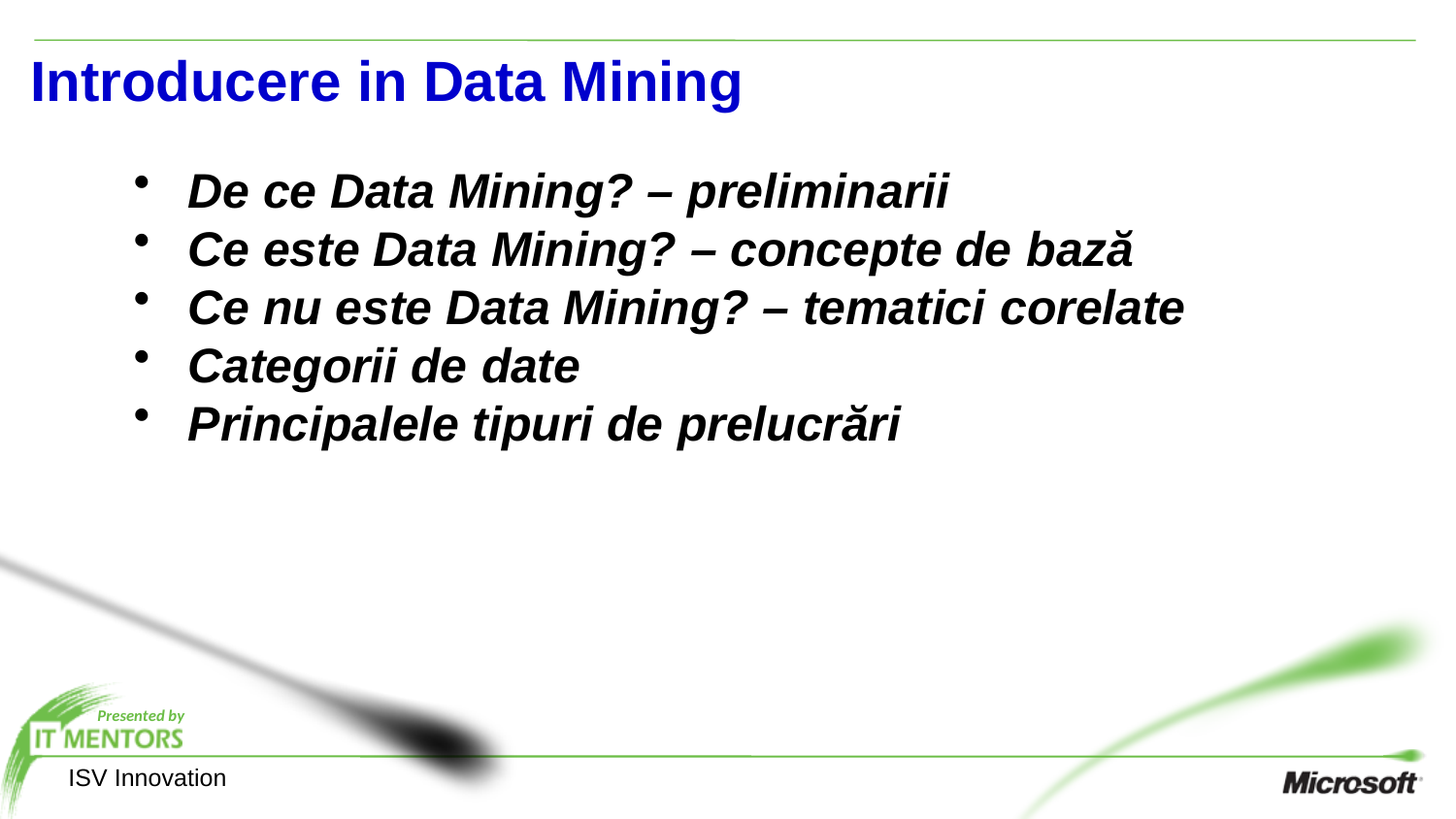

Introducere in Data Mining
De ce Data Mining? – preliminarii
Ce este Data Mining? – concepte de bază
Ce nu este Data Mining? – tematici corelate
Categorii de date
Principalele tipuri de prelucrări